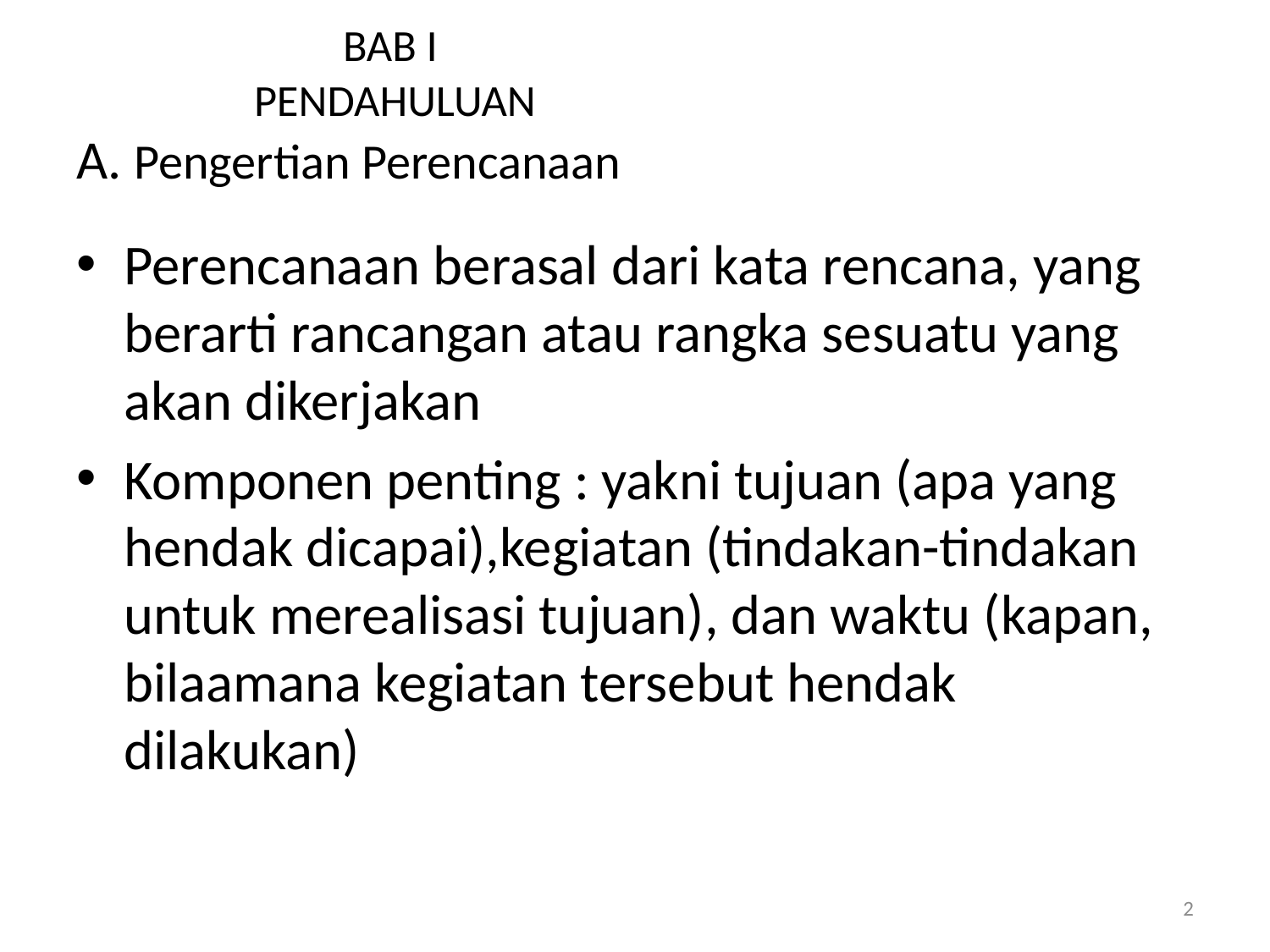

# BAB I PENDAHULUAN A. Pengertian Perencanaan
Perencanaan berasal dari kata rencana, yang berarti rancangan atau rangka sesuatu yang akan dikerjakan
Komponen penting : yakni tujuan (apa yang hendak dicapai),kegiatan (tindakan-tindakan untuk merealisasi tujuan), dan waktu (kapan, bilaamana kegiatan tersebut hendak dilakukan)
2